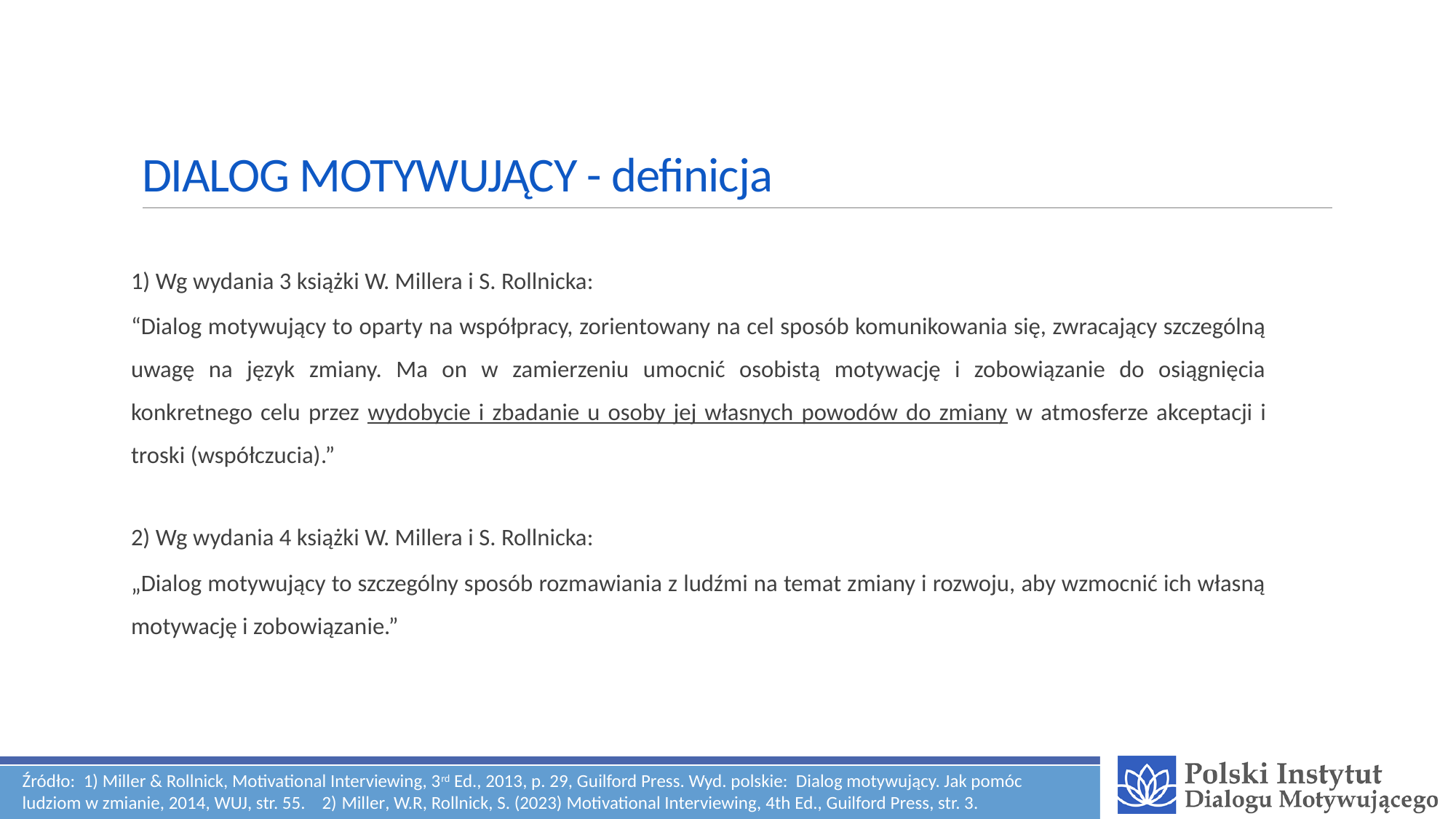

# DIALOG MOTYWUJĄCY - definicja
1) Wg wydania 3 książki W. Millera i S. Rollnicka:
“Dialog motywujący to oparty na współpracy, zorientowany na cel sposób komunikowania się, zwracający szczególną uwagę na język zmiany. Ma on w zamierzeniu umocnić osobistą motywację i zobowiązanie do osiągnięcia konkretnego celu przez wydobycie i zbadanie u osoby jej własnych powodów do zmiany w atmosferze akceptacji i troski (współczucia).”

2) Wg wydania 4 książki W. Millera i S. Rollnicka:
„Dialog motywujący to szczególny sposób rozmawiania z ludźmi na temat zmiany i rozwoju, aby wzmocnić ich własną motywację i zobowiązanie.”

Źródło:  1) Miller & Rollnick, Motivational Interviewing, 3rd Ed., 2013, p. 29, Guilford Press. Wyd. polskie:  Dialog motywujący. Jak pomóc ludziom w zmianie, 2014, WUJ, str. 55.    2) Miller, W.R, Rollnick, S. (2023) Motivational Interviewing, 4th Ed., Guilford Press, str. 3.